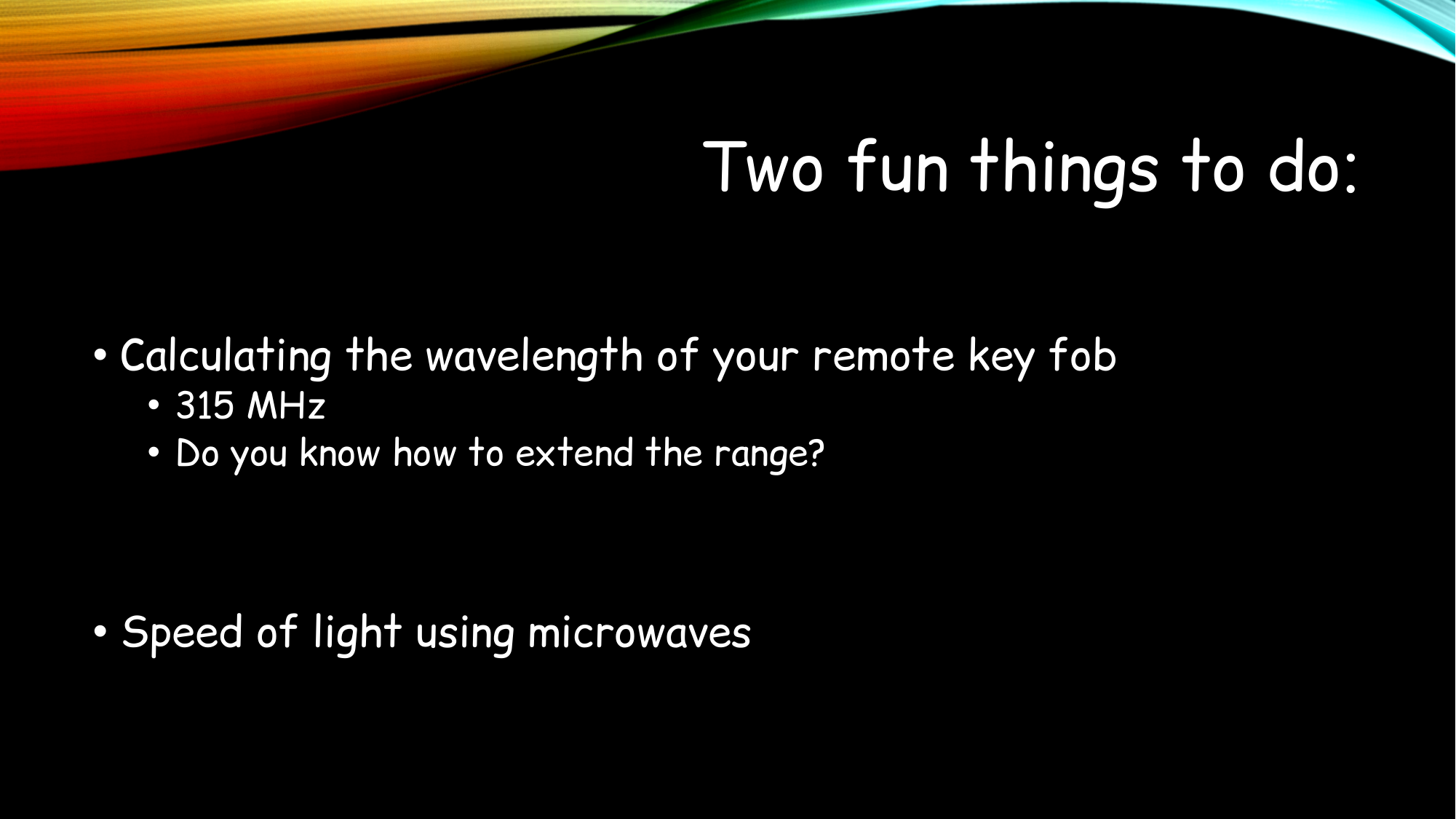

# Two fun things to do:

Calculating the wavelength of your remote key fob
315 MHz
Do you know how to extend the range?

Speed of light using microwaves